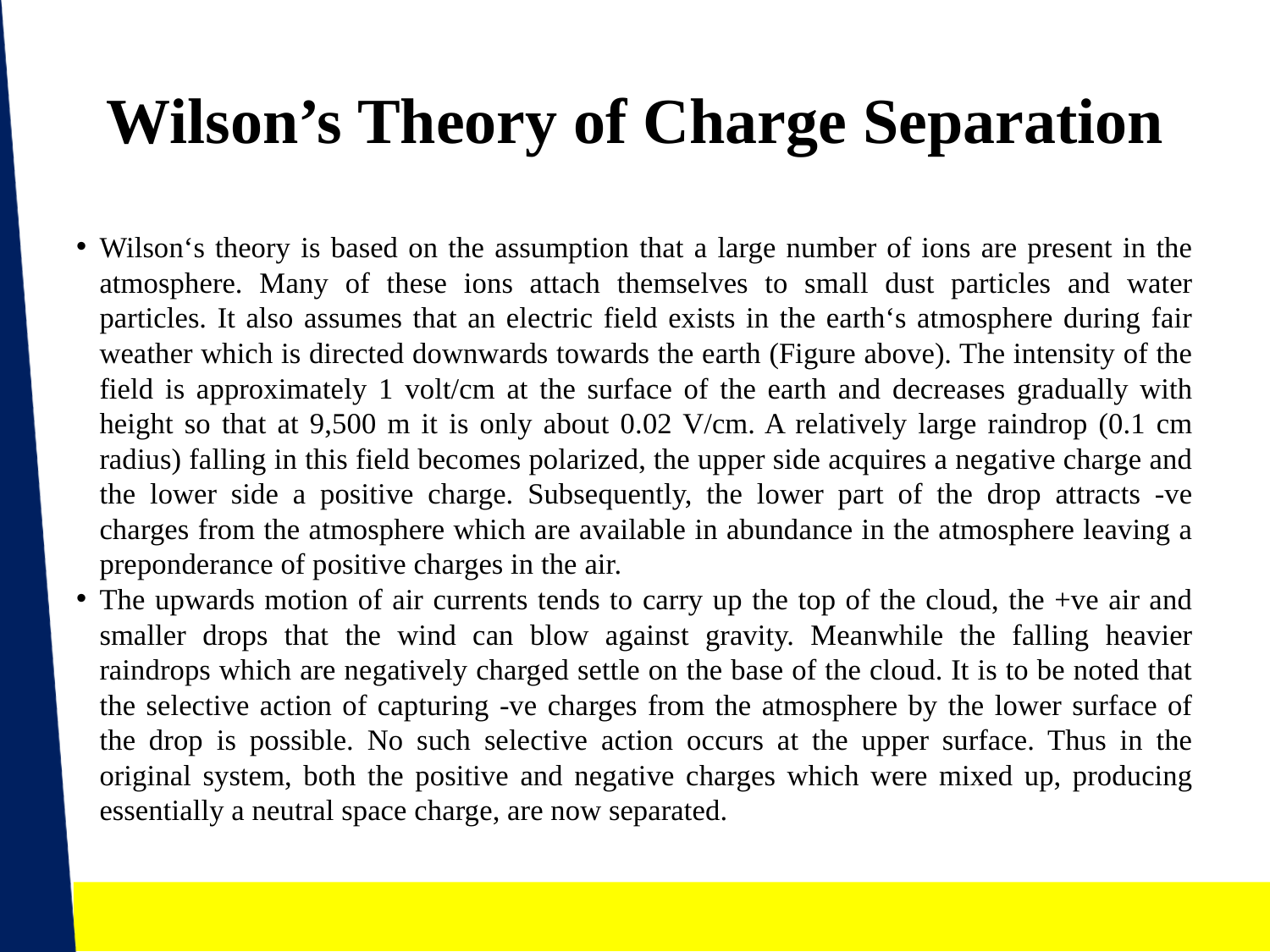

# Wilson’s Theory of Charge Separation
Wilson‘s theory is based on the assumption that a large number of ions are present in the atmosphere. Many of these ions attach themselves to small dust particles and water particles. It also assumes that an electric field exists in the earth‘s atmosphere during fair weather which is directed downwards towards the earth (Figure above). The intensity of the field is approximately 1 volt/cm at the surface of the earth and decreases gradually with height so that at 9,500 m it is only about 0.02 V/cm. A relatively large raindrop (0.1 cm radius) falling in this field becomes polarized, the upper side acquires a negative charge and the lower side a positive charge. Subsequently, the lower part of the drop attracts -ve charges from the atmosphere which are available in abundance in the atmosphere leaving a preponderance of positive charges in the air.
The upwards motion of air currents tends to carry up the top of the cloud, the +ve air and smaller drops that the wind can blow against gravity. Meanwhile the falling heavier raindrops which are negatively charged settle on the base of the cloud. It is to be noted that the selective action of capturing -ve charges from the atmosphere by the lower surface of the drop is possible. No such selective action occurs at the upper surface. Thus in the original system, both the positive and negative charges which were mixed up, producing essentially a neutral space charge, are now separated.

NEHA AGRAWAL (Asst. professor, EE DEPTT.) , JECRC, JAIPUR
20